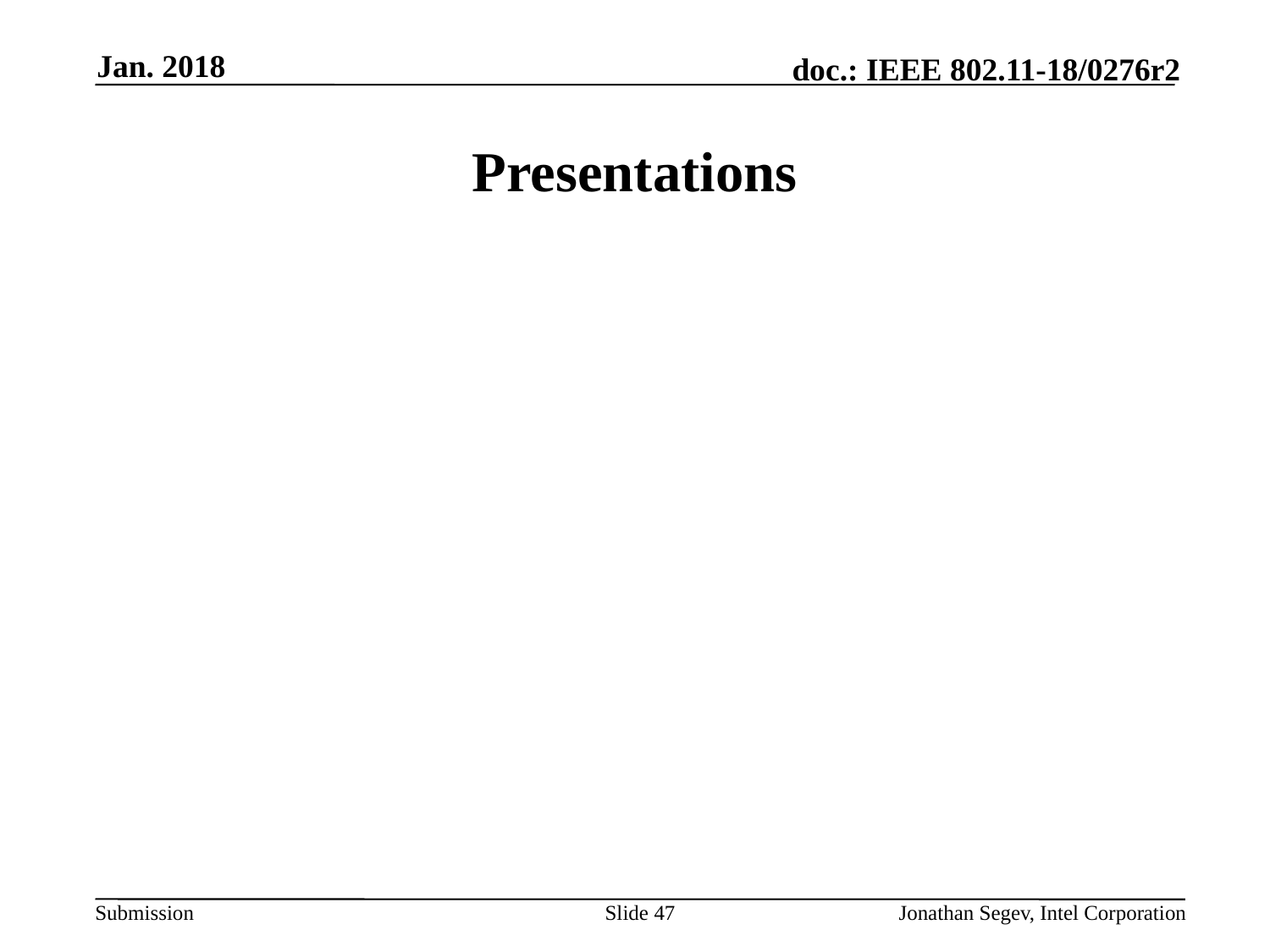

Jan. 2018
# Presentations

Slide 47
Jonathan Segev, Intel Corporation